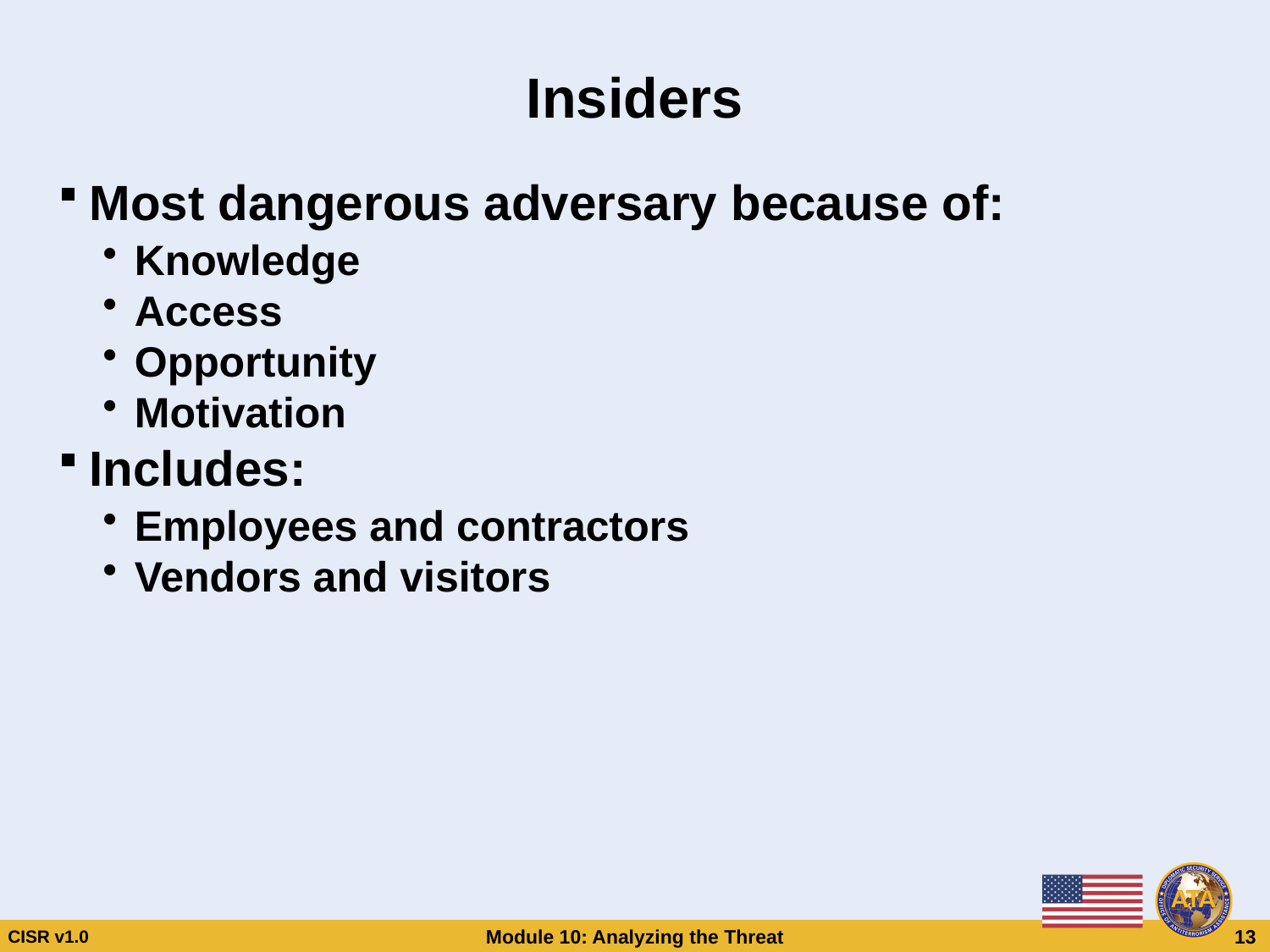

# Insiders
Most dangerous adversary because of:
Knowledge
Access
Opportunity
Motivation
Includes:
Employees and contractors
Vendors and visitors
Insiders
Most dangerous adversary because of:
Knowledge
Access
Opportunity
Motivation
Includes:
Employees and contractors
Vendors and visitors
CISR v1.0
Module 10: Analyzing the Threat
 13